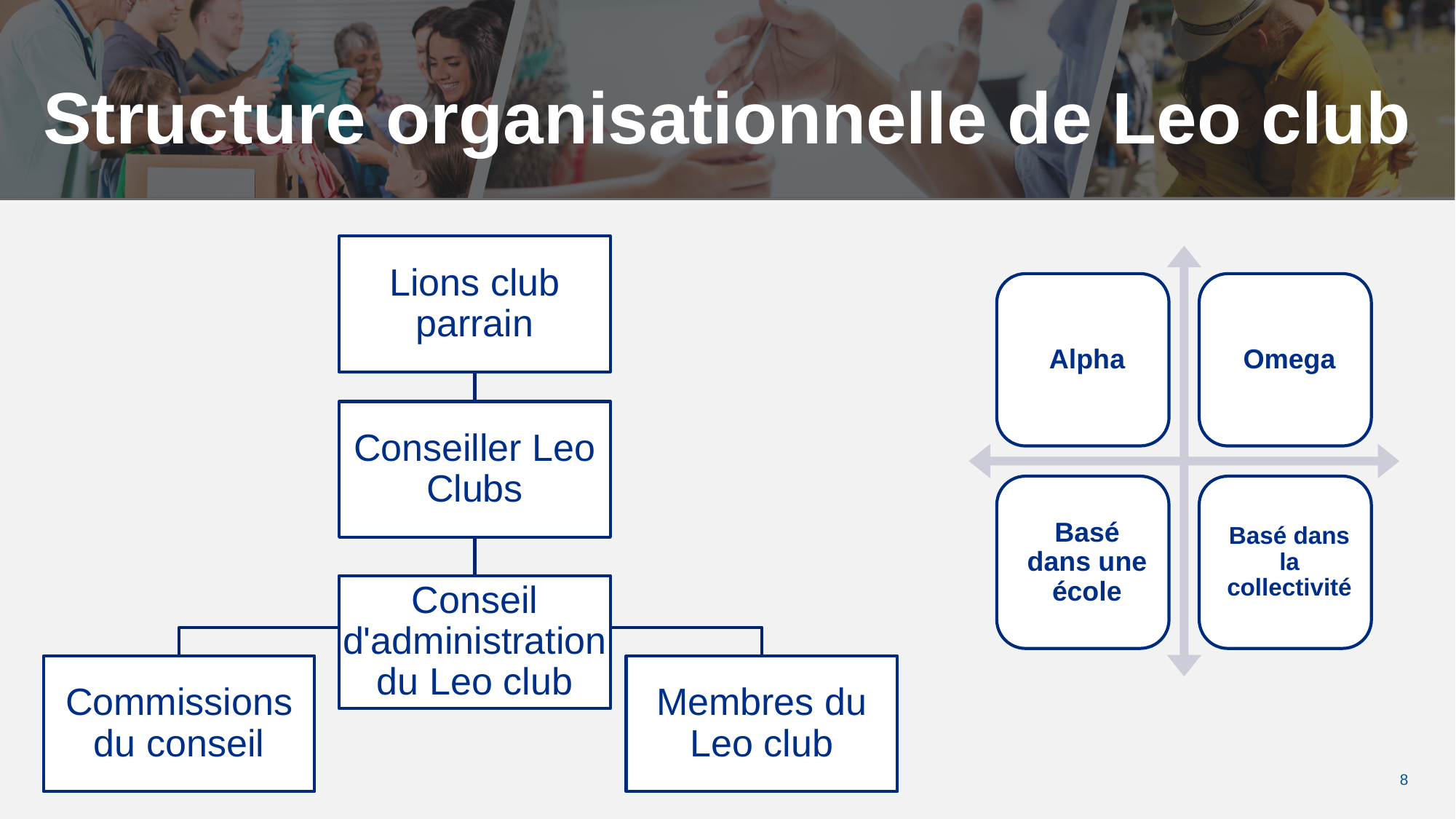

Structure organisationnelle de Leo club
Lions club parrain
Conseil d'administration du Leo club
Commissions du conseil
Membres du Leo club
Conseiller Leo Clubs
Alpha
Omega
Basé dans une école
Basé dans la collectivité